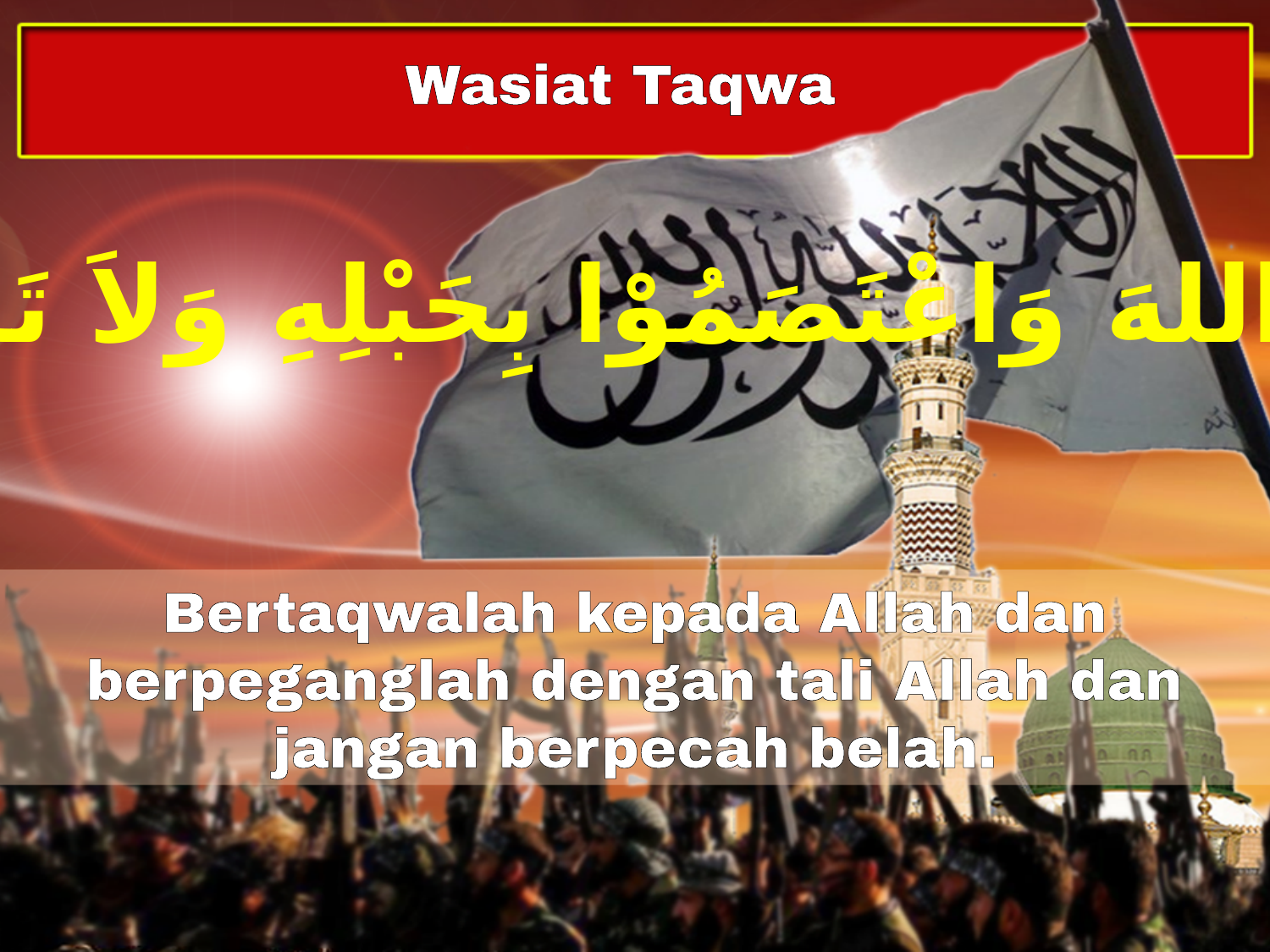

Wasiat Taqwa
اتَّقُوْا اللهَ وَاعْتَصَمُوْا بِحَبْلِهِ وَلاَ تَفَرَّقُوْا.
Bertaqwalah kepada Allah dan berpeganglah dengan tali Allah dan jangan berpecah belah.